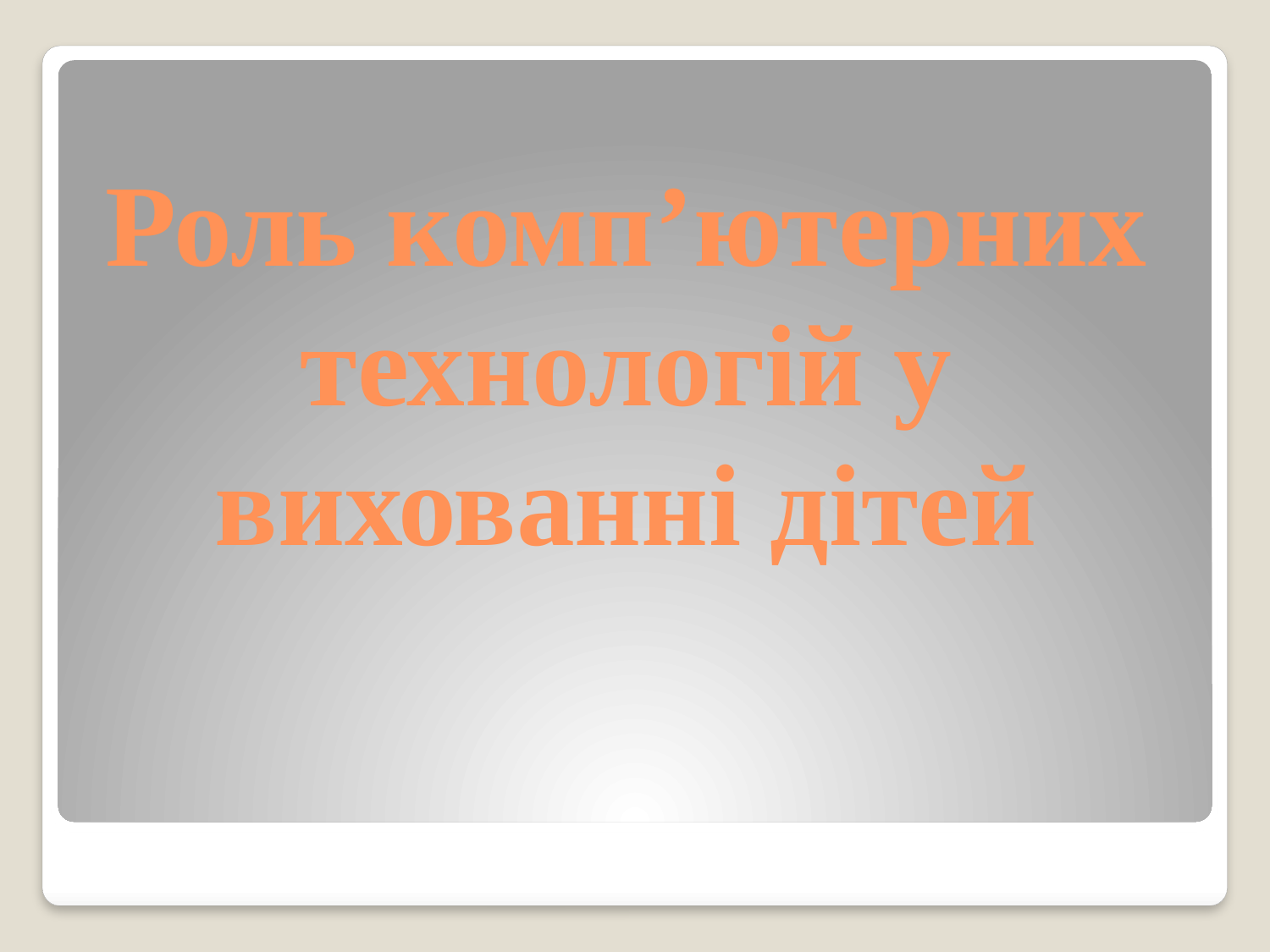

# Роль комп’ютерних технологій у вихованні дітей